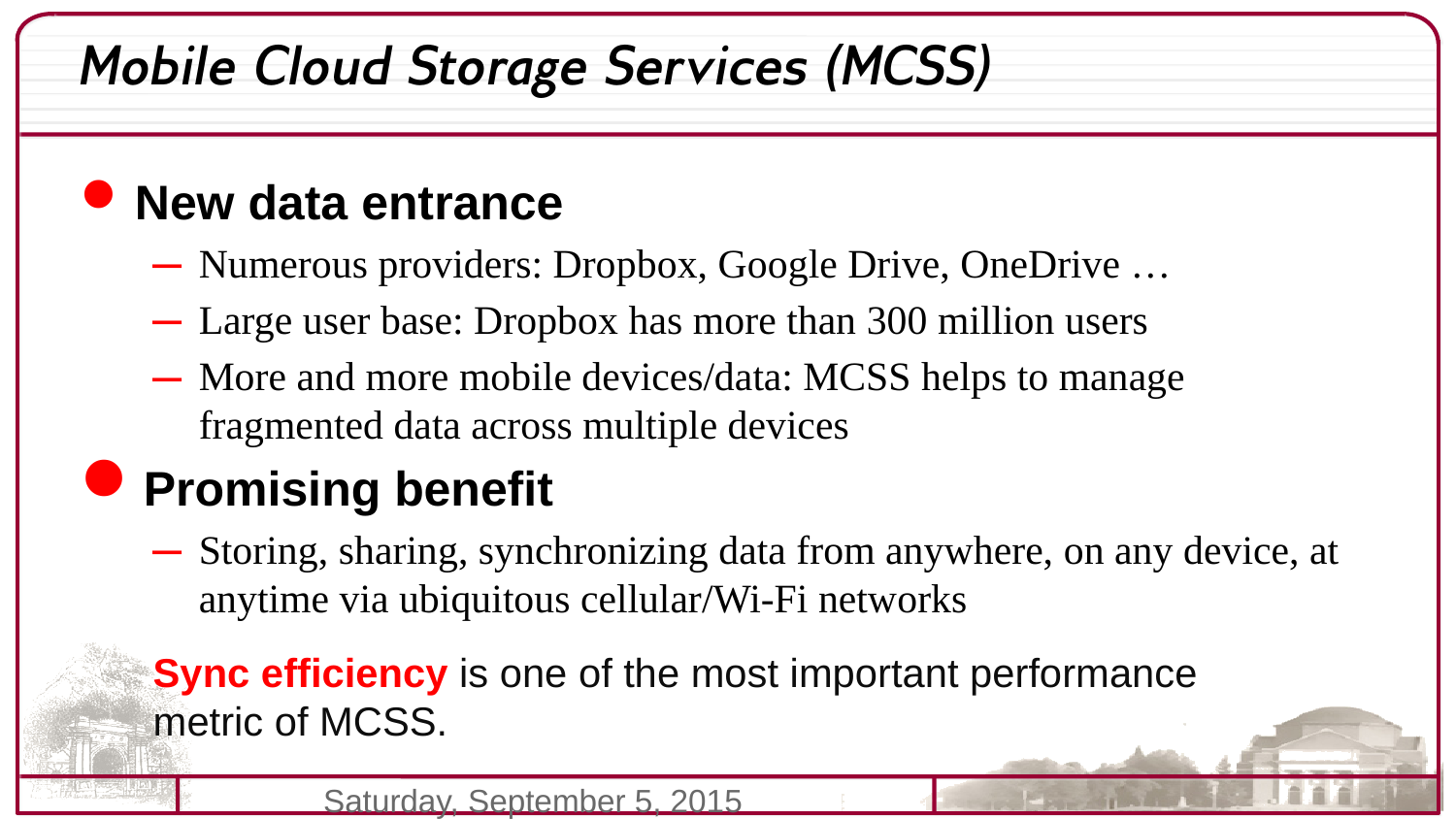

# Mobile Cloud Storage Services (MCSS)
New data entrance
Numerous providers: Dropbox, Google Drive, OneDrive …
Large user base: Dropbox has more than 300 million users
More and more mobile devices/data: MCSS helps to manage fragmented data across multiple devices
Promising benefit
Storing, sharing, synchronizing data from anywhere, on any device, at anytime via ubiquitous cellular/Wi-Fi networks

Sync efficiency is one of the most important performance metric of MCSS.